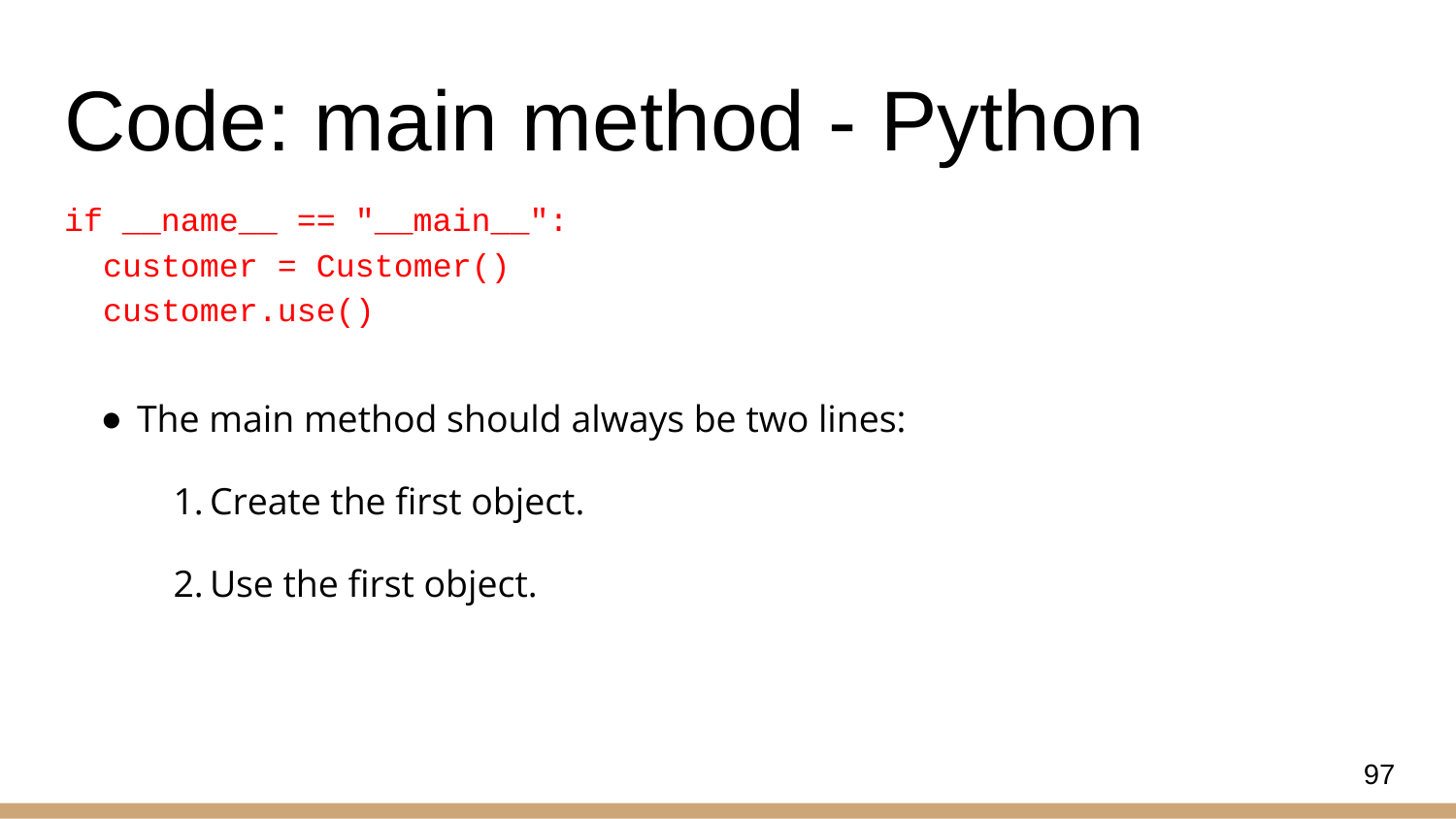

# Code: main method - Python
if __name__ == "__main__":
  customer = Customer()
  customer.use()

The main method should always be two lines:
Create the first object.
Use the first object.
97